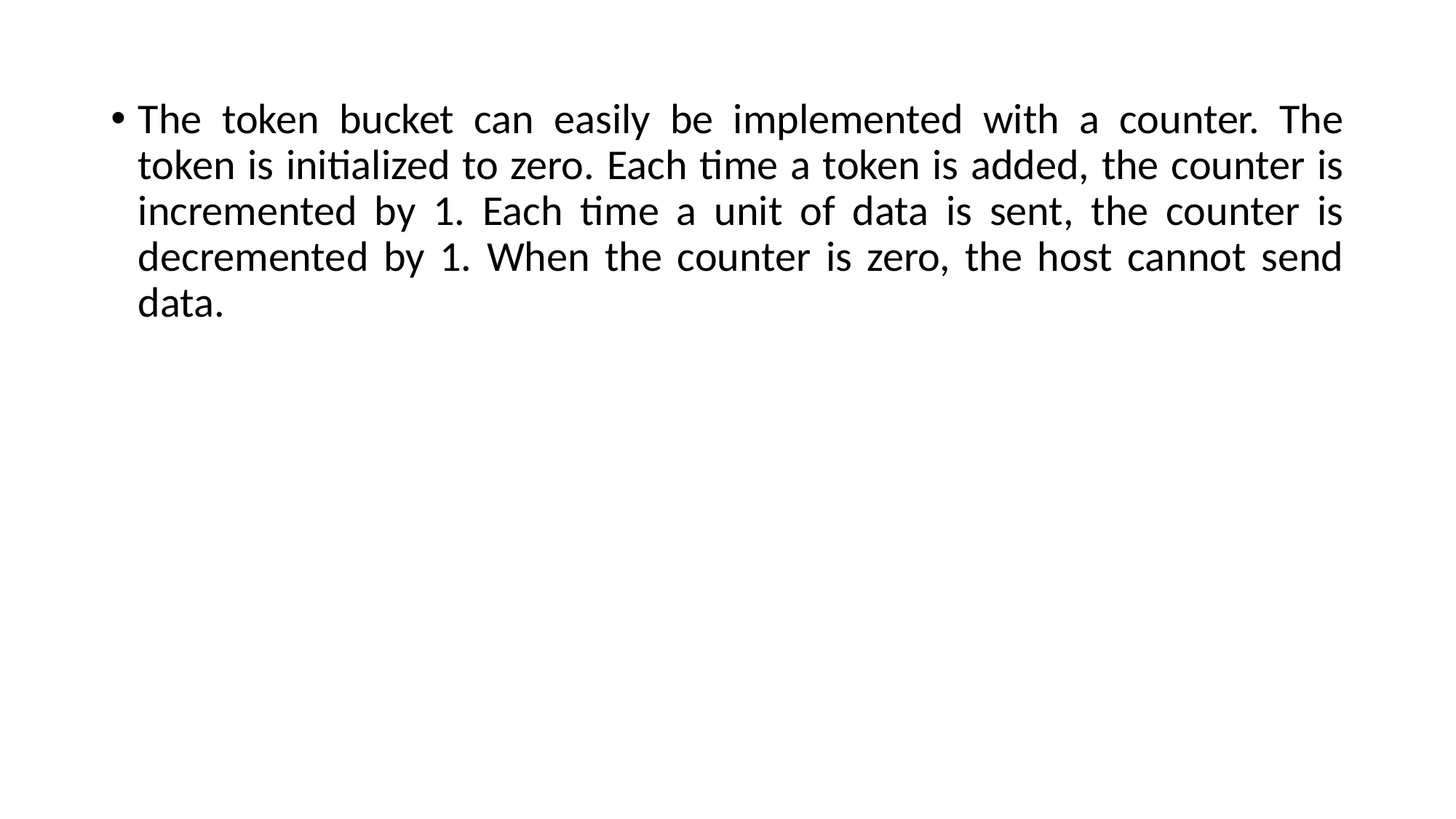

The token bucket can easily be implemented with a counter. The token is initialized to zero. Each time a token is added, the counter is incremented by 1. Each time a unit of data is sent, the counter is decremented by 1. When the counter is zero, the host cannot send data.